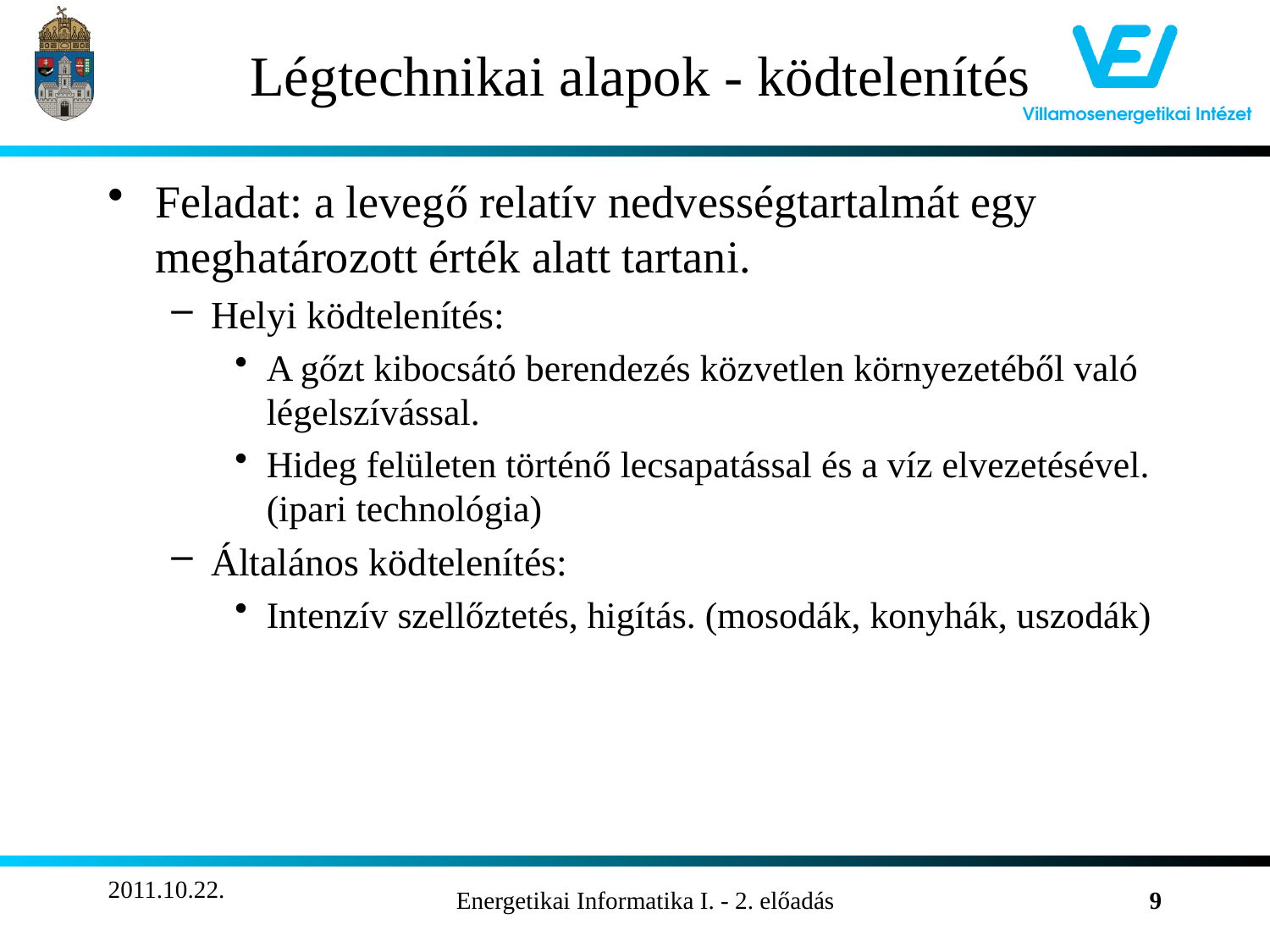

# Légtechnikai alapok - ködtelenítés
Feladat: a levegő relatív nedvességtartalmát egy meghatározott érték alatt tartani.
Helyi ködtelenítés:
A gőzt kibocsátó berendezés közvetlen környezetéből való légelszívással.
Hideg felületen történő lecsapatással és a víz elvezetésével. (ipari technológia)
Általános ködtelenítés:
Intenzív szellőztetés, higítás. (mosodák, konyhák, uszodák)

2011.10.22.
Energetikai Informatika I. - 2. előadás
9